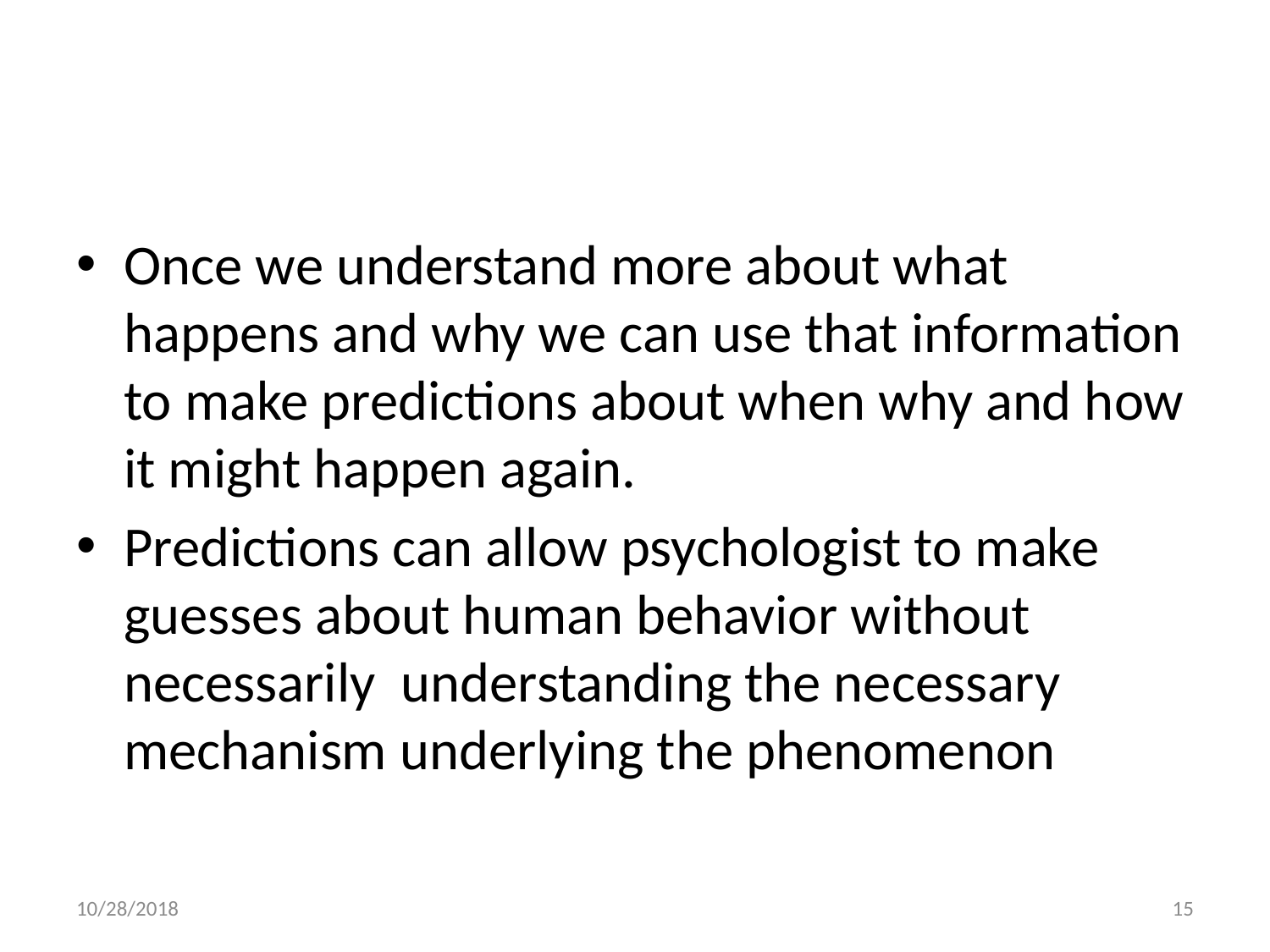

#
Once we understand more about what happens and why we can use that information to make predictions about when why and how it might happen again.
Predictions can allow psychologist to make guesses about human behavior without necessarily  understanding the necessary mechanism underlying the phenomenon
10/28/2018
15